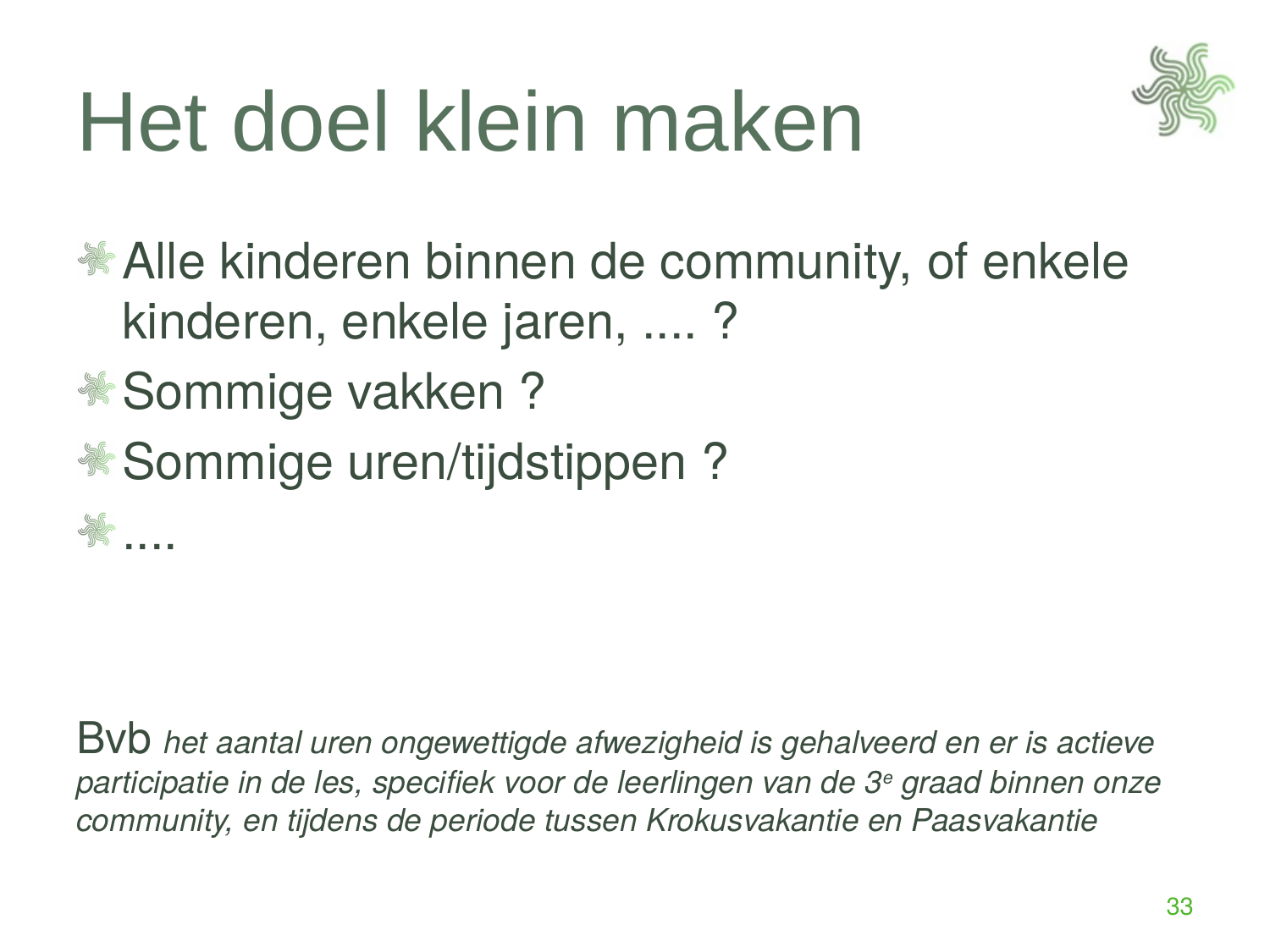

# Het doel klein maken
Alle kinderen binnen de community, of enkele kinderen, enkele jaren, .... ?
Sommige vakken ?
Sommige uren/tijdstippen ?
....

Bvb het aantal uren ongewettigde afwezigheid is gehalveerd en er is actieve participatie in de les, specifiek voor de leerlingen van de 3e graad binnen onze community, en tijdens de periode tussen Krokusvakantie en Paasvakantie

33